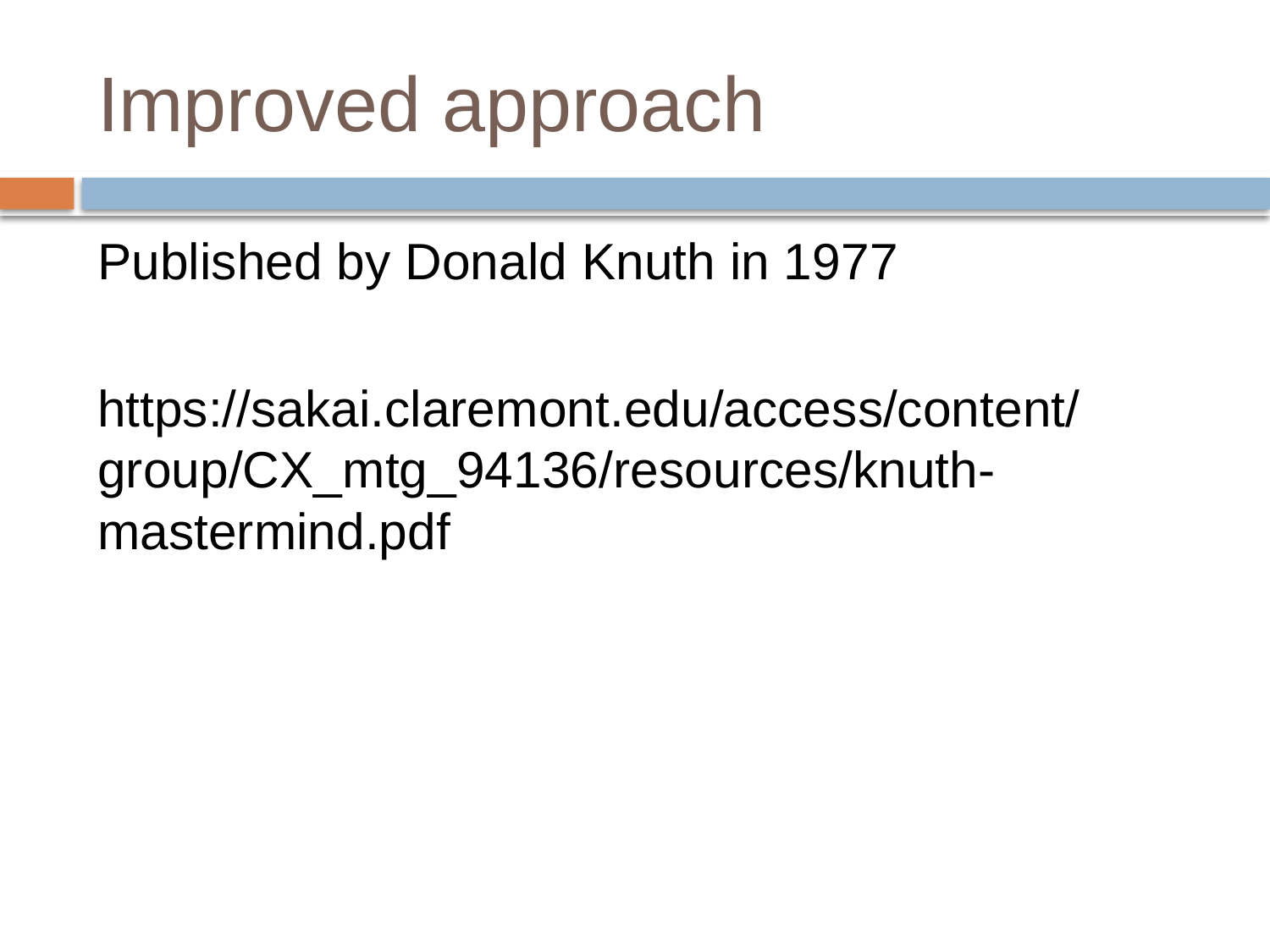

# Improved approach
Published by Donald Knuth in 1977

https://sakai.claremont.edu/access/content/group/CX_mtg_94136/resources/knuth-mastermind.pdf